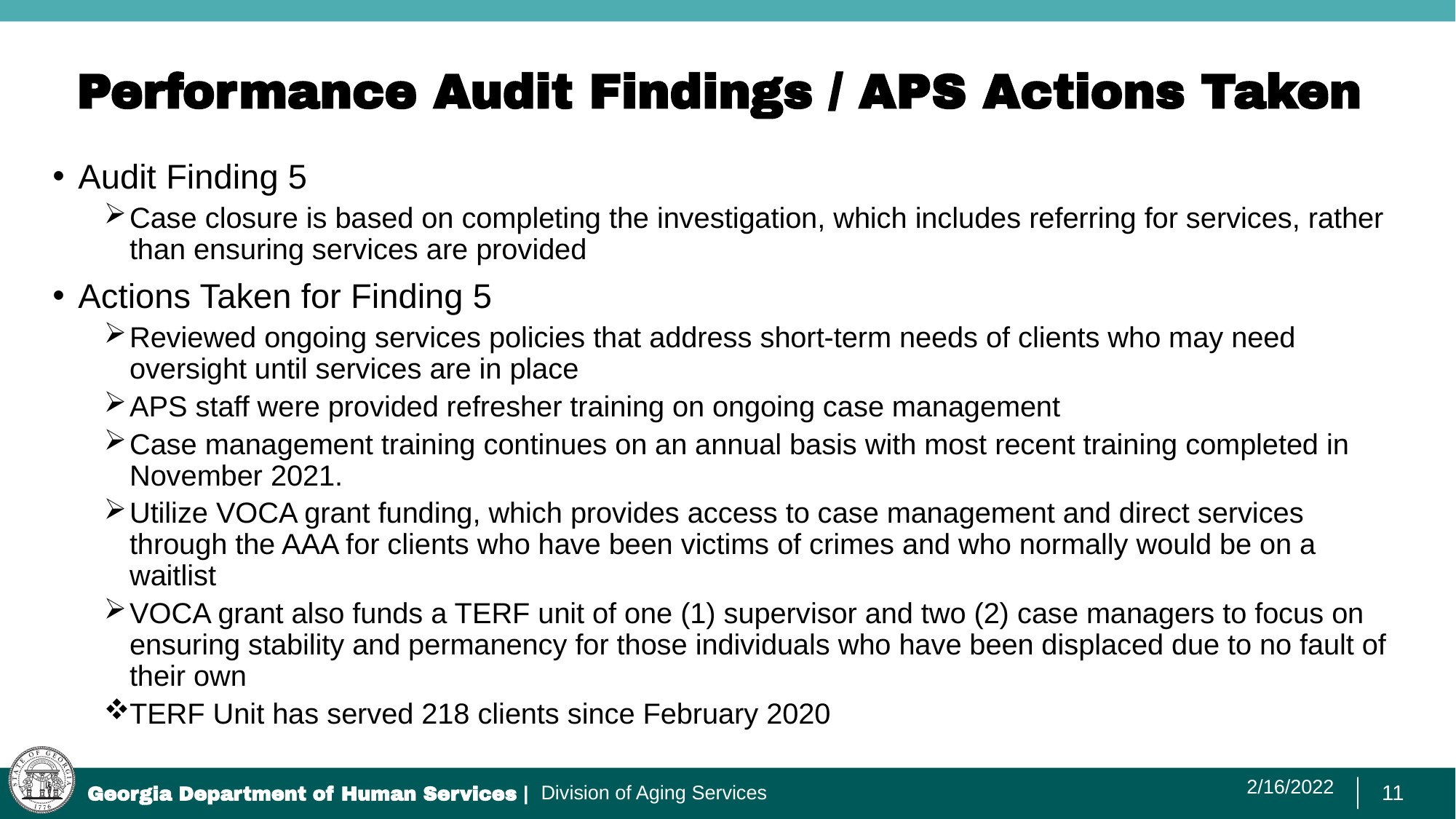

# Performance Audit Findings / APS Actions Taken
Audit Finding 5
Case closure is based on completing the investigation, which includes referring for services, rather than ensuring services are provided
Actions Taken for Finding 5
Reviewed ongoing services policies that address short-term needs of clients who may need oversight until services are in place
APS staff were provided refresher training on ongoing case management
Case management training continues on an annual basis with most recent training completed in November 2021.
Utilize VOCA grant funding, which provides access to case management and direct services through the AAA for clients who have been victims of crimes and who normally would be on a waitlist
VOCA grant also funds a TERF unit of one (1) supervisor and two (2) case managers to focus on ensuring stability and permanency for those individuals who have been displaced due to no fault of their own
TERF Unit has served 218 clients since February 2020

2/16/2022
Division of Aging Services